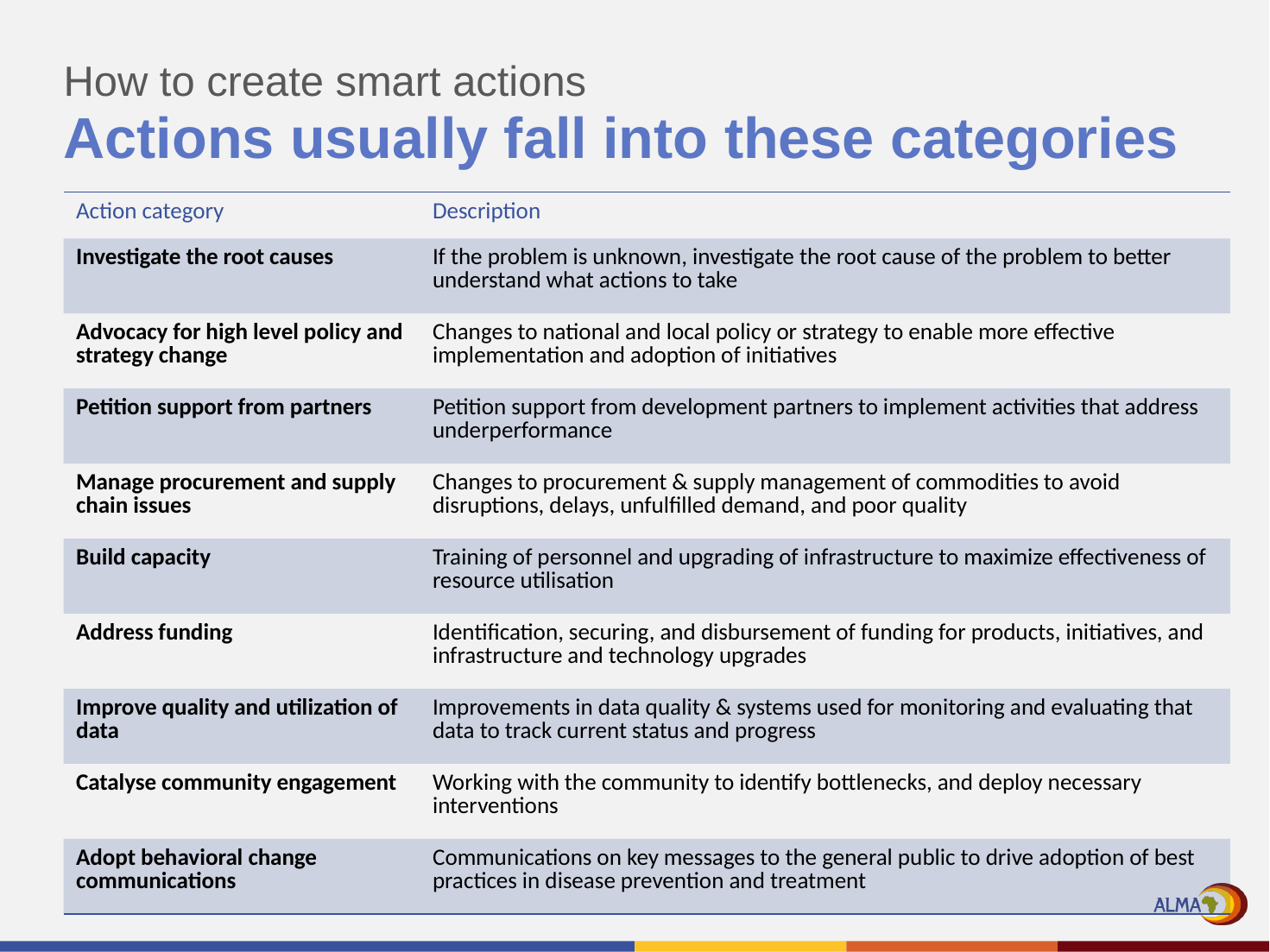

How to create smart actions
# Actions usually fall into these categories
| Action category | Description |
| --- | --- |
| Investigate the root causes | If the problem is unknown, investigate the root cause of the problem to better understand what actions to take |
| Advocacy for high level policy and strategy change | Changes to national and local policy or strategy to enable more effective implementation and adoption of initiatives |
| Petition support from partners | Petition support from development partners to implement activities that address underperformance |
| Manage procurement and supply chain issues | Changes to procurement & supply management of commodities to avoid disruptions, delays, unfulfilled demand, and poor quality |
| Build capacity | Training of personnel and upgrading of infrastructure to maximize effectiveness of resource utilisation |
| Address funding | Identification, securing, and disbursement of funding for products, initiatives, and infrastructure and technology upgrades |
| Improve quality and utilization of data | Improvements in data quality & systems used for monitoring and evaluating that data to track current status and progress |
| Catalyse community engagement | Working with the community to identify bottlenecks, and deploy necessary interventions |
| Adopt behavioral change communications | Communications on key messages to the general public to drive adoption of best practices in disease prevention and treatment |